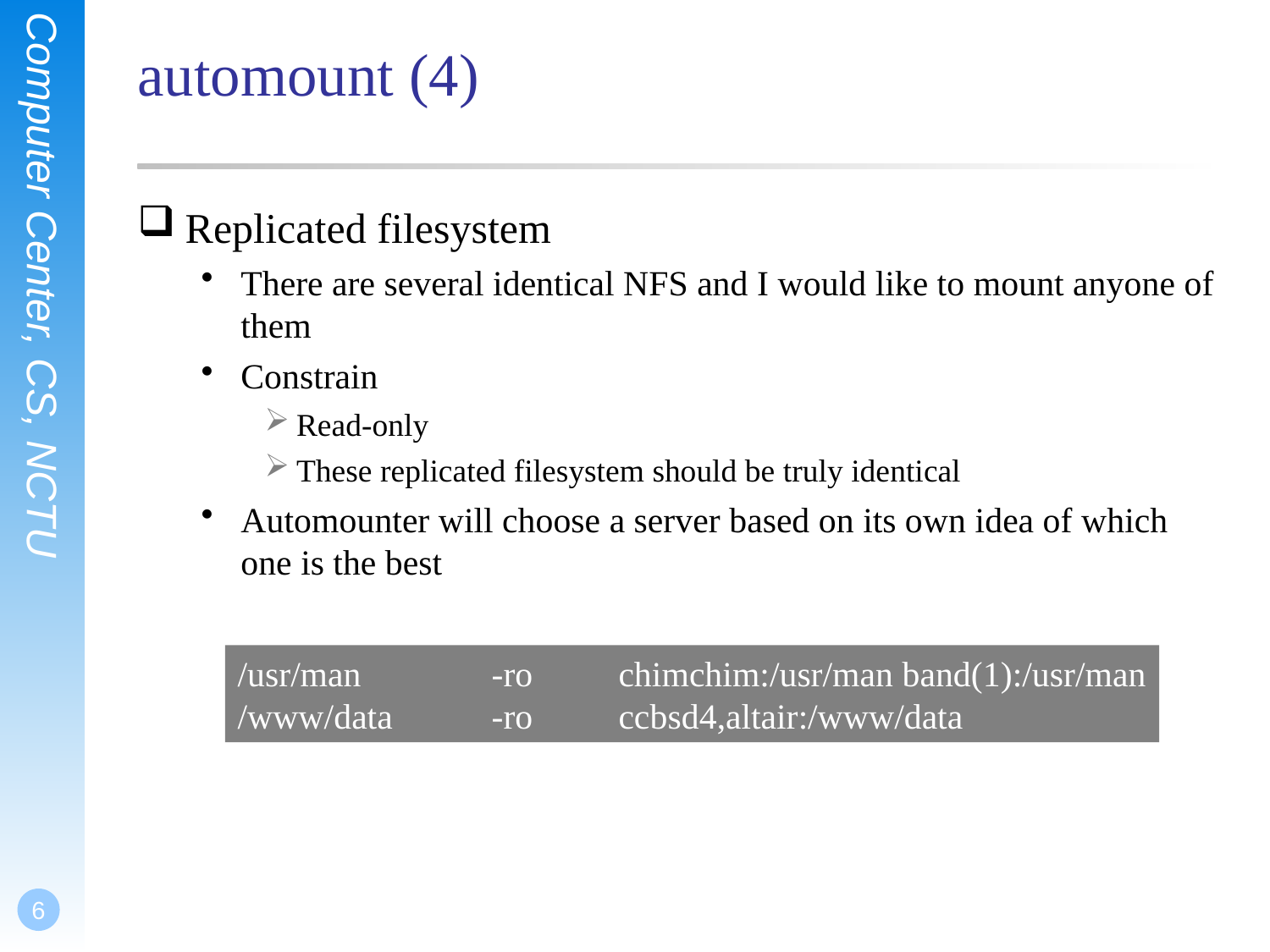

# automount (4)
Replicated filesystem
There are several identical NFS and I would like to mount anyone of them
Constrain
Read-only
These replicated filesystem should be truly identical
Automounter will choose a server based on its own idea of which one is the best
/usr/man		-ro	chimchim:/usr/man band(1):/usr/man
/www/data	-ro	ccbsd4,altair:/www/data